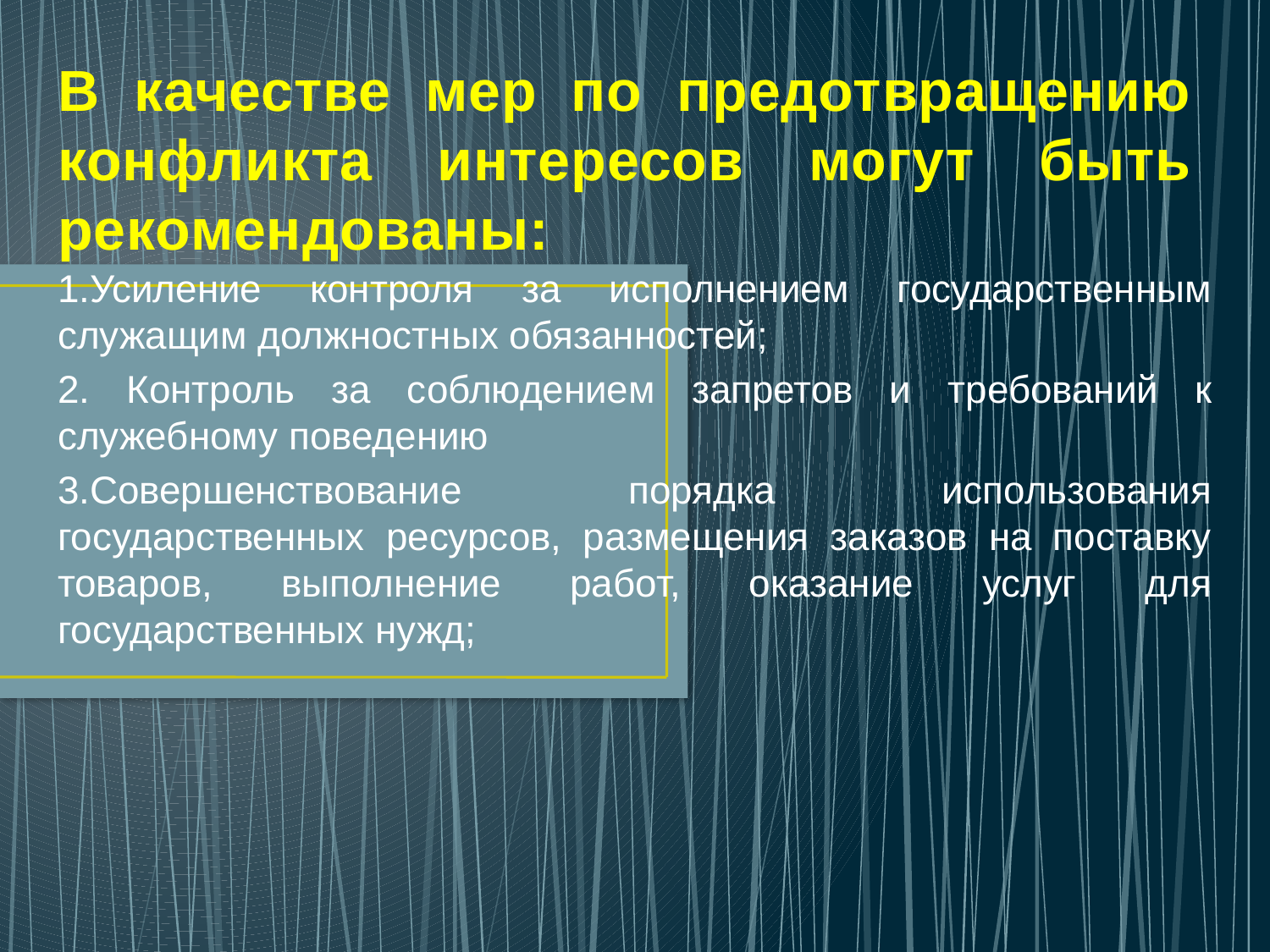

# В качестве мер по предотвращению конфликта интересов могут быть рекомендованы:
1.Усиление контроля за исполнением государственным служащим должностных обязанностей;
2. Контроль за соблюдением запретов и требований к служебному поведению
3.Совершенствование порядка использования государственных ресурсов, размещения заказов на поставку товаров, выполнение работ, оказание услуг для государственных нужд;